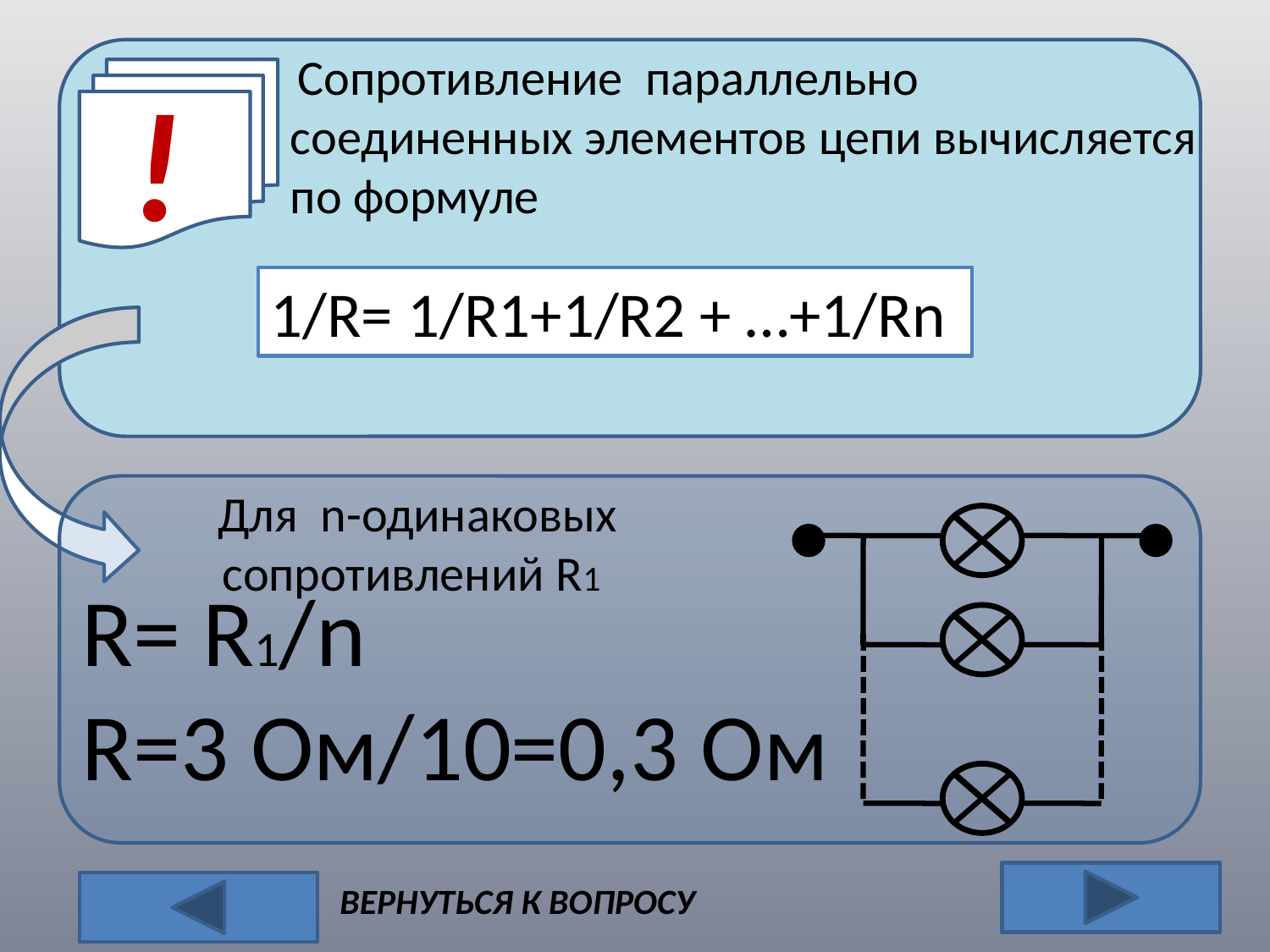

Сопротивление  параллельно соединенных элементов цепи вычисляется по формуле

!

1/R= 1/R1+1/R2 + …+1/Rn

R= R1/n
R=3 Ом/10=0,3 Ом

 Для  n-одинаковых
 сопротивлений R1

ВЕРНУТЬСЯ К ВОПРОСУ